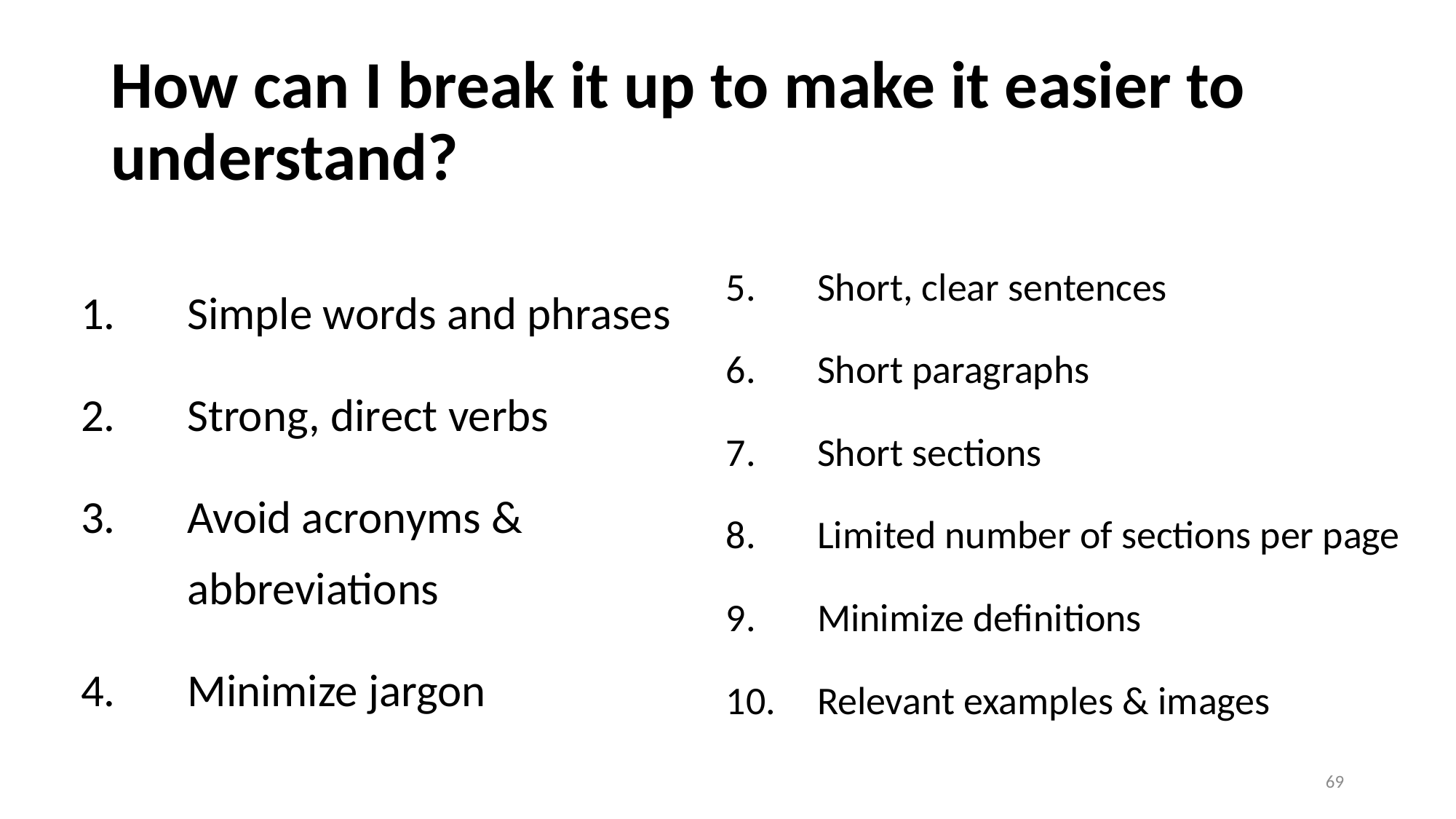

# How can I break it up to make it easier to understand?
Short, clear sentences
Short paragraphs
Short sections
Limited number of sections per page
Minimize definitions
Relevant examples & images

Simple words and phrases
Strong, direct verbs
Avoid acronyms & abbreviations
Minimize jargon

69